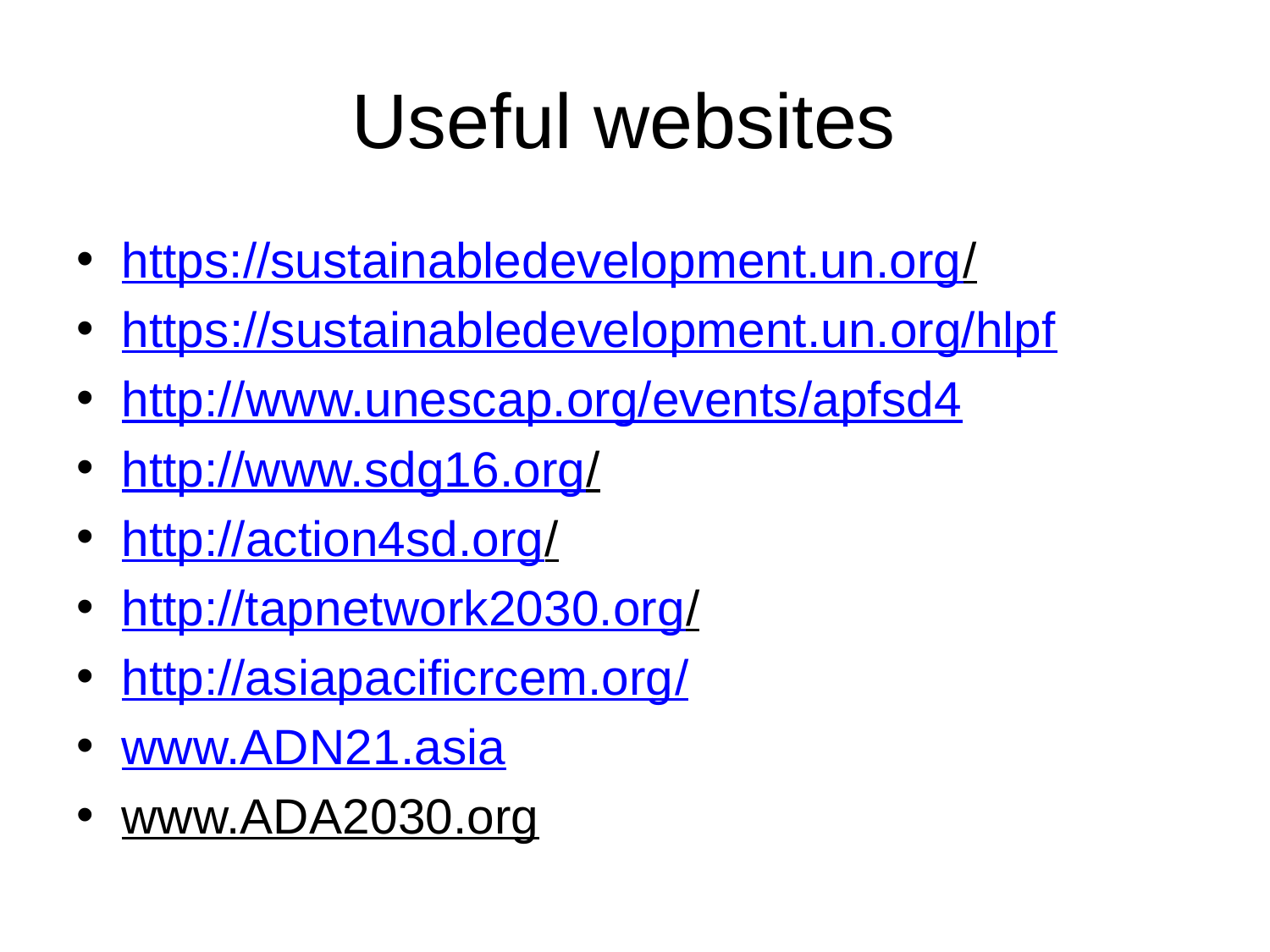

# Useful websites
https://sustainabledevelopment.un.org/
https://sustainabledevelopment.un.org/hlpf
http://www.unescap.org/events/apfsd4
http://www.sdg16.org/
http://action4sd.org/
http://tapnetwork2030.org/
http://asiapacificrcem.org/
www.ADN21.asia
www.ADA2030.org